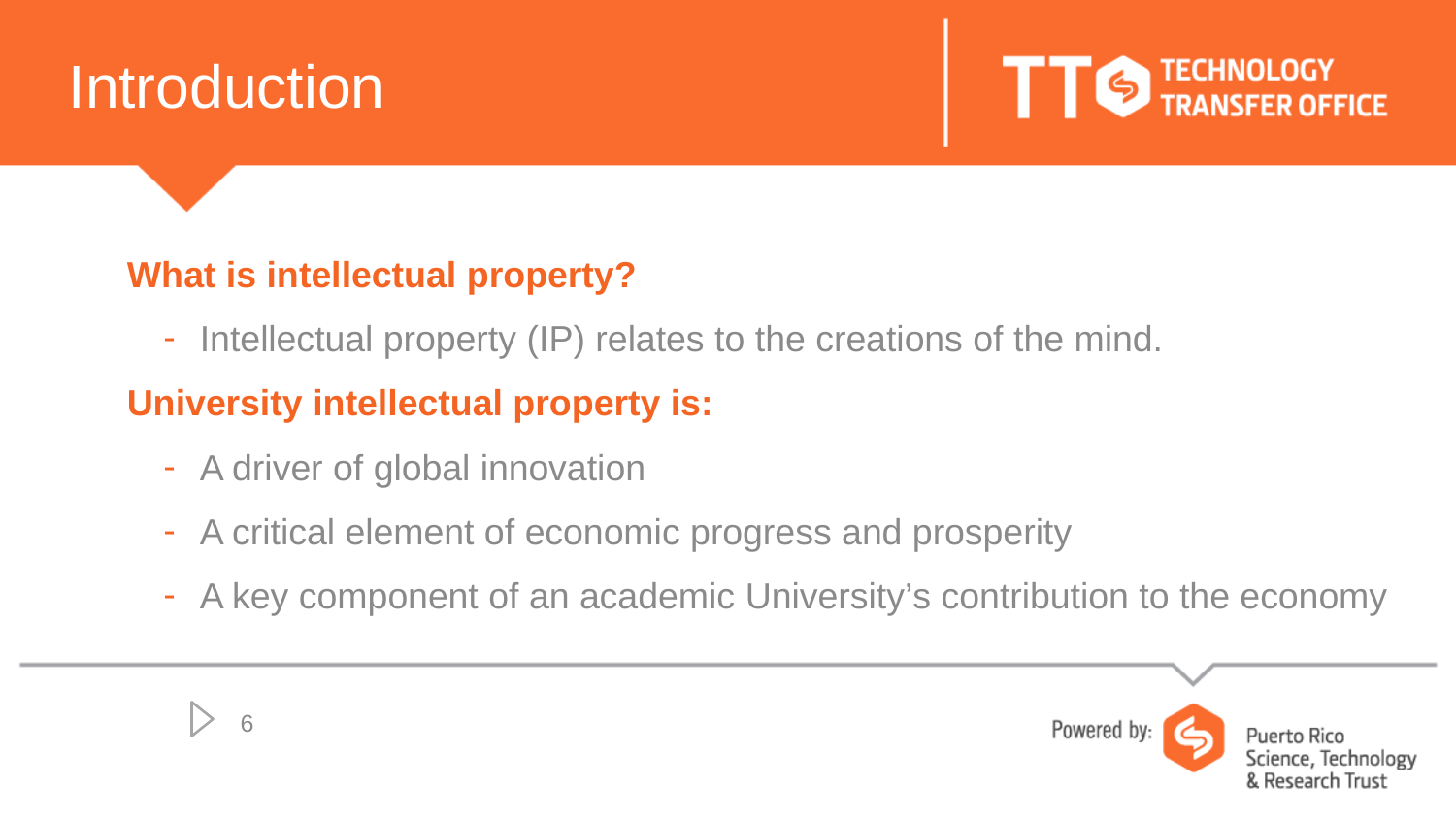

# Introduction
What is intellectual property?
Intellectual property (IP) relates to the creations of the mind.
University intellectual property is:
A driver of global innovation
A critical element of economic progress and prosperity
A key component of an academic University’s contribution to the economy

6